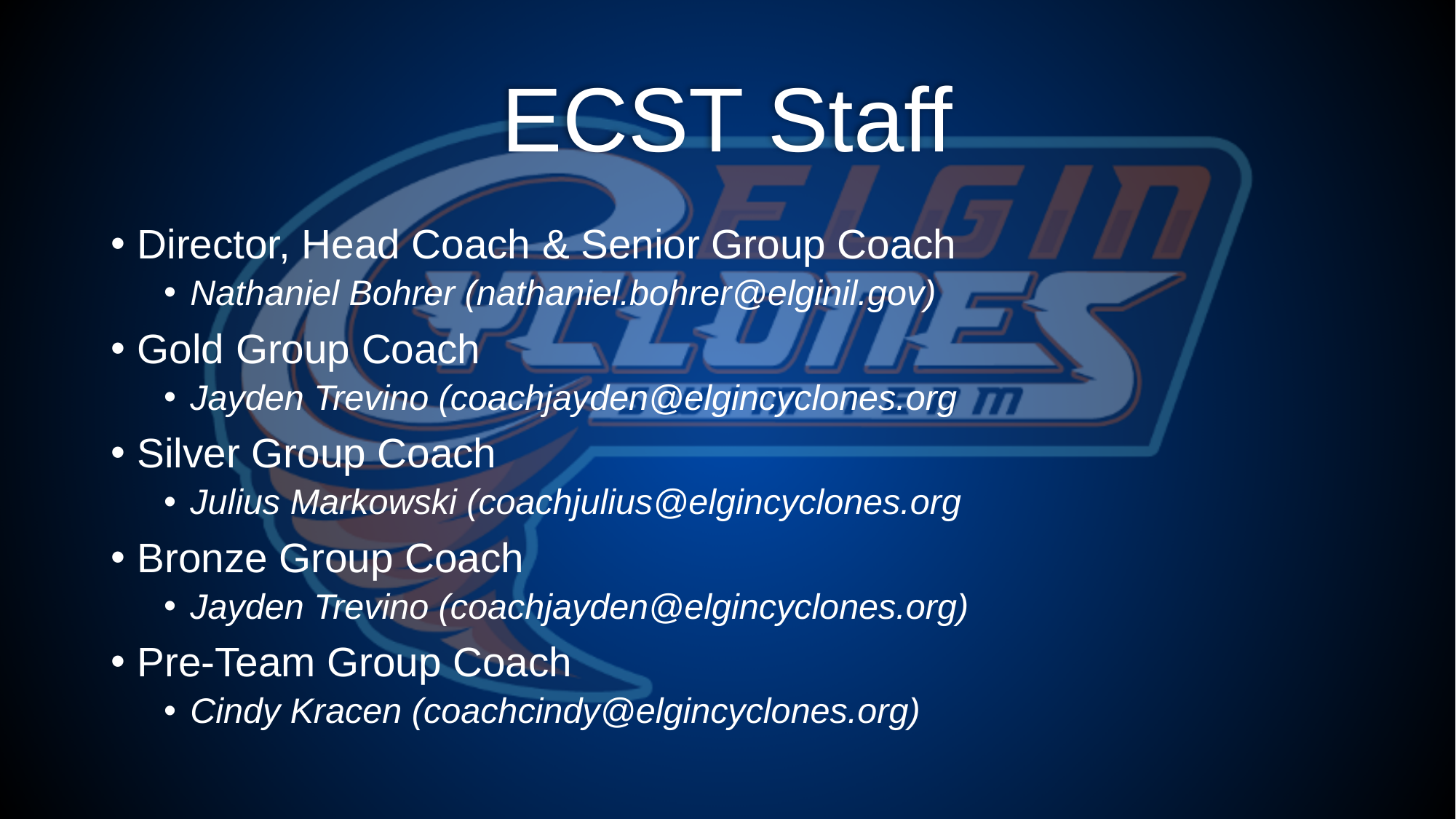

# ECST Staff
Director, Head Coach & Senior Group Coach
Nathaniel Bohrer (nathaniel.bohrer@elginil.gov)
Gold Group Coach
Jayden Trevino (coachjayden@elgincyclones.org
Silver Group Coach
Julius Markowski (coachjulius@elgincyclones.org
Bronze Group Coach
Jayden Trevino (coachjayden@elgincyclones.org)
Pre-Team Group Coach
Cindy Kracen (coachcindy@elgincyclones.org)